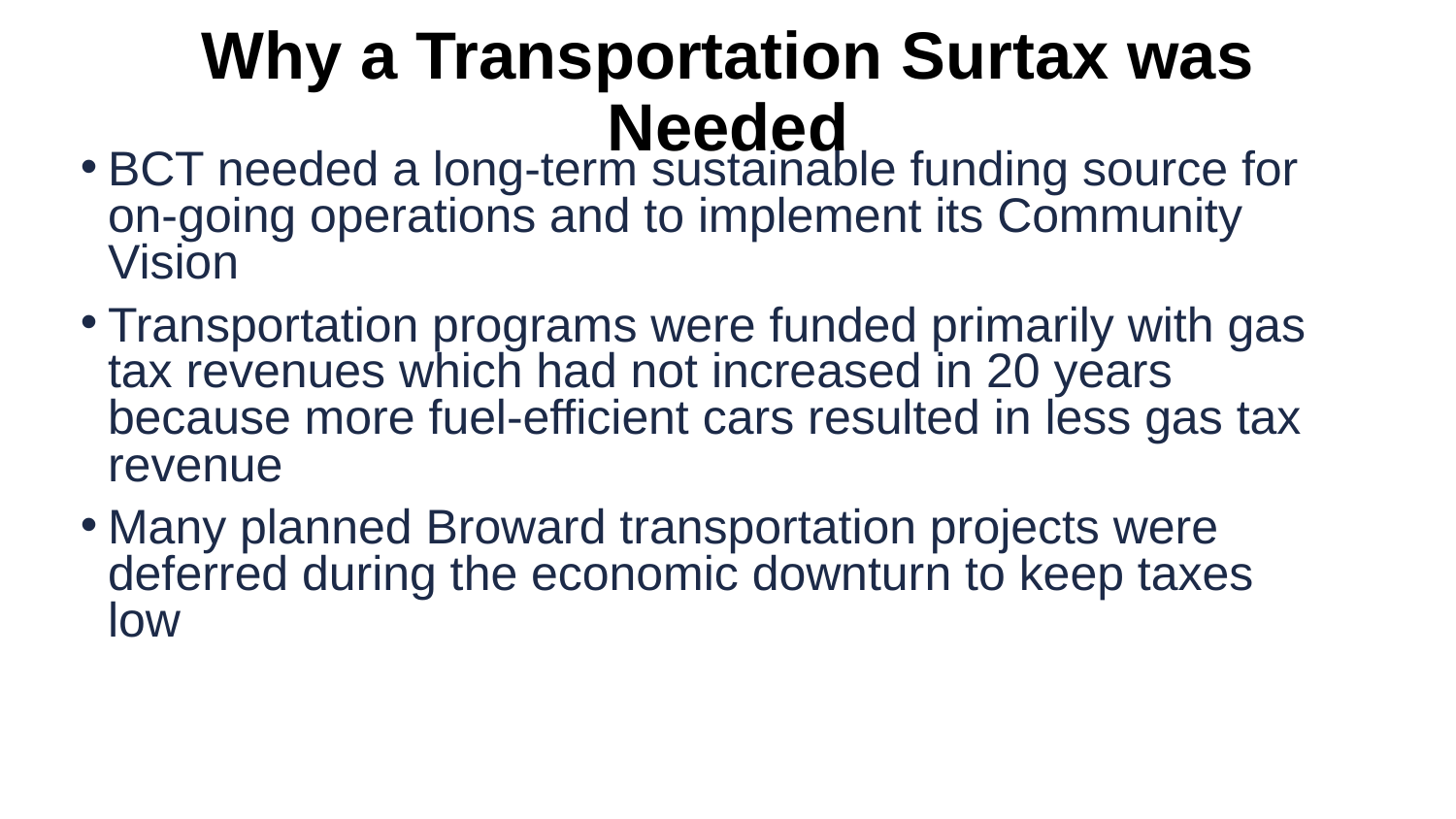

# Why a Transportation Surtax was Needed
BCT needed a long-term sustainable funding source for on-going operations and to implement its Community Vision
Transportation programs were funded primarily with gas tax revenues which had not increased in 20 years because more fuel-efficient cars resulted in less gas tax revenue
Many planned Broward transportation projects were deferred during the economic downturn to keep taxes low